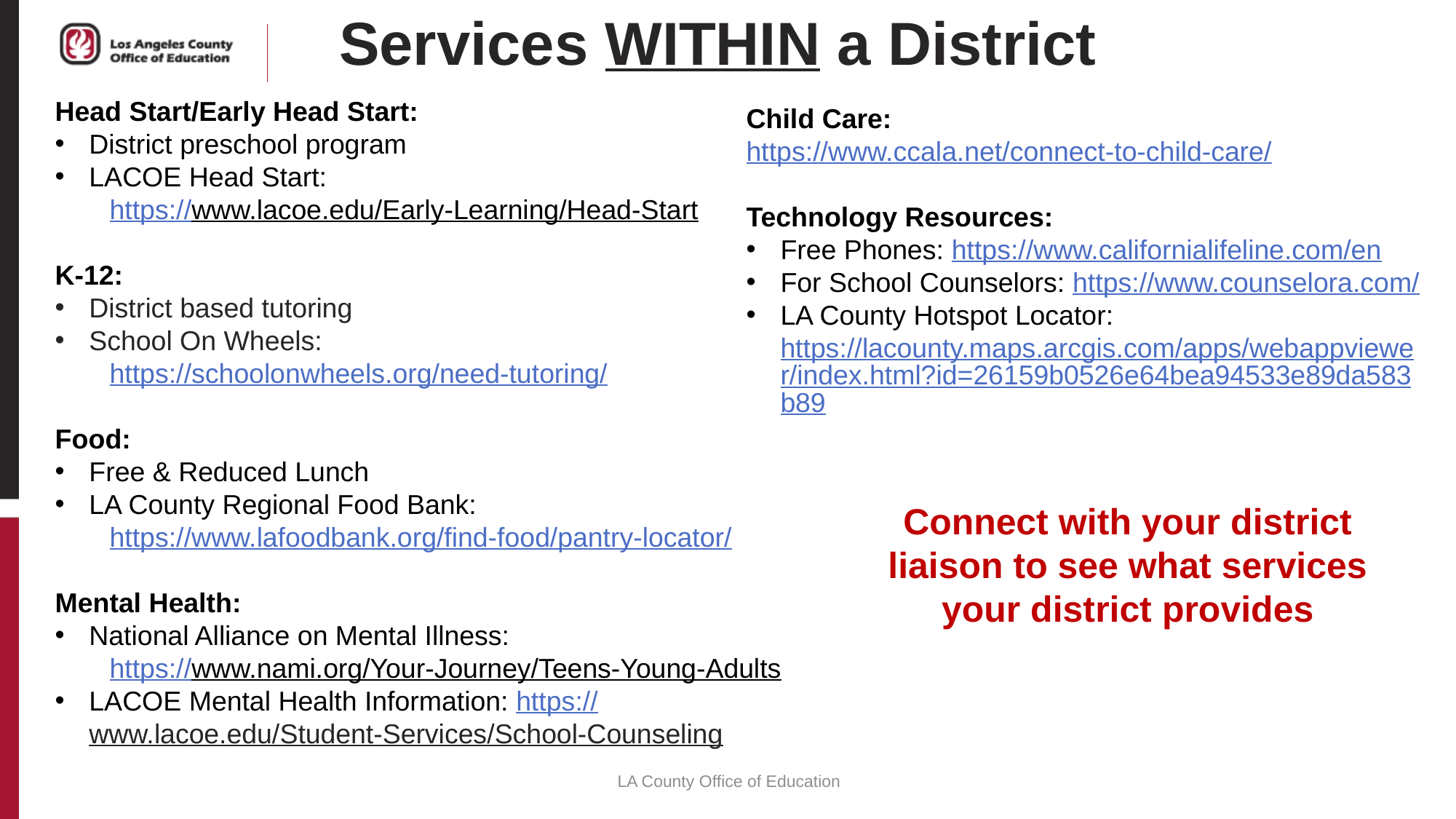

# Services WITHIN a District
Head Start/Early Head Start:
District preschool program
LACOE Head Start:
https://www.lacoe.edu/Early-Learning/Head-Start
K-12:
District based tutoring
School On Wheels:
https://schoolonwheels.org/need-tutoring/
Food:
Free & Reduced Lunch
LA County Regional Food Bank:
https://www.lafoodbank.org/find-food/pantry-locator/
Mental Health:
National Alliance on Mental Illness:
https://www.nami.org/Your-Journey/Teens-Young-Adults
LACOE Mental Health Information: https://www.lacoe.edu/Student-Services/School-Counseling
Child Care:
https://www.ccala.net/connect-to-child-care/

Technology Resources:
Free Phones: https://www.californialifeline.com/en
For School Counselors: https://www.counselora.com/
LA County Hotspot Locator: https://lacounty.maps.arcgis.com/apps/webappviewer/index.html?id=26159b0526e64bea94533e89da583b89

Connect with your district liaison to see what services your district provides
LA County Office of Education